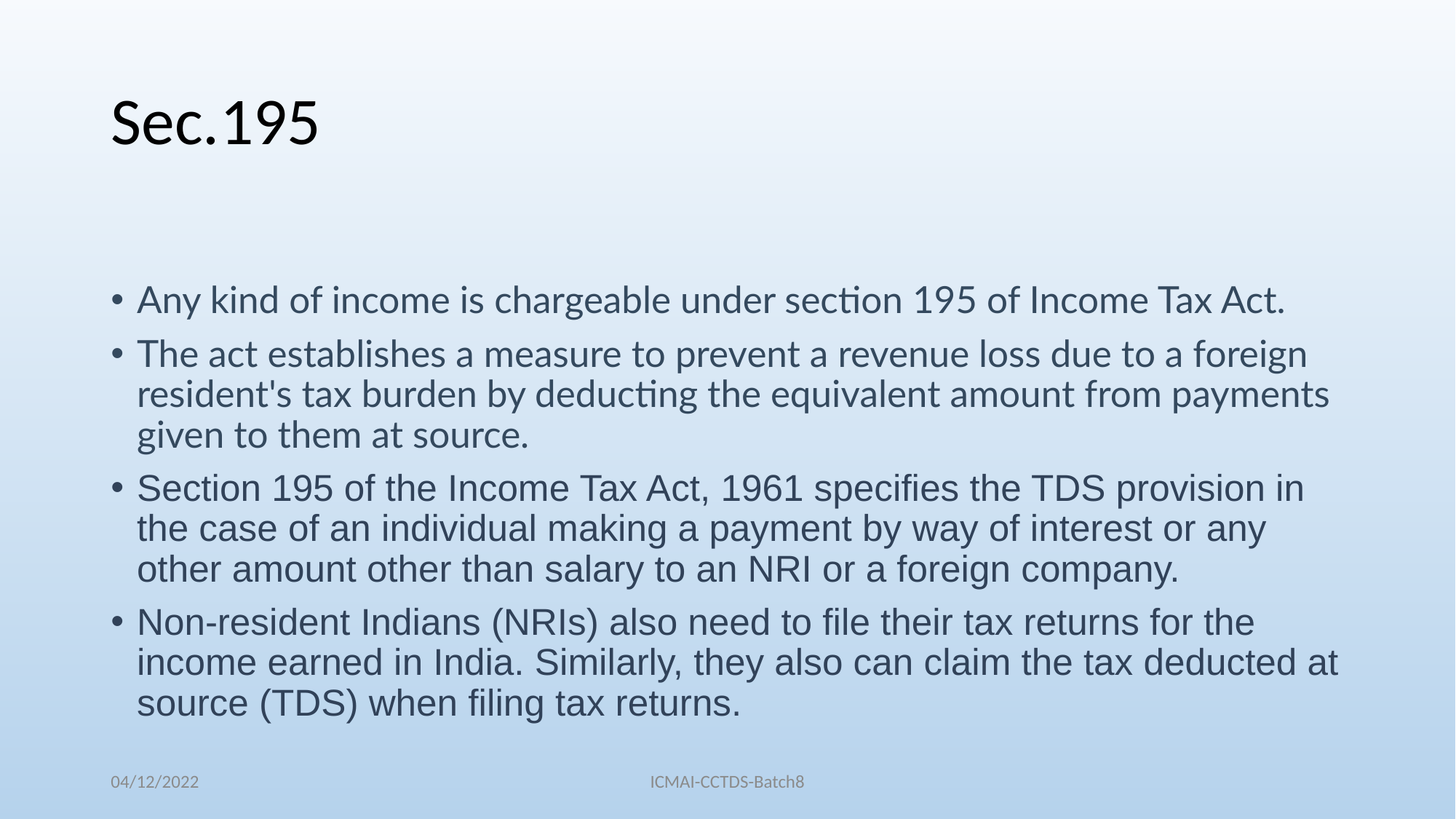

# Sec.195

Any kind of income is chargeable under section 195 of Income Tax Act.
The act establishes a measure to prevent a revenue loss due to a foreign resident's tax burden by deducting the equivalent amount from payments given to them at source.
Section 195 of the Income Tax Act, 1961 specifies the TDS provision in the case of an individual making a payment by way of interest or any other amount other than salary to an NRI or a foreign company.
Non-resident Indians (NRIs) also need to file their tax returns for the income earned in India. Similarly, they also can claim the tax deducted at source (TDS) when filing tax returns.
04/12/2022
ICMAI-CCTDS-Batch8